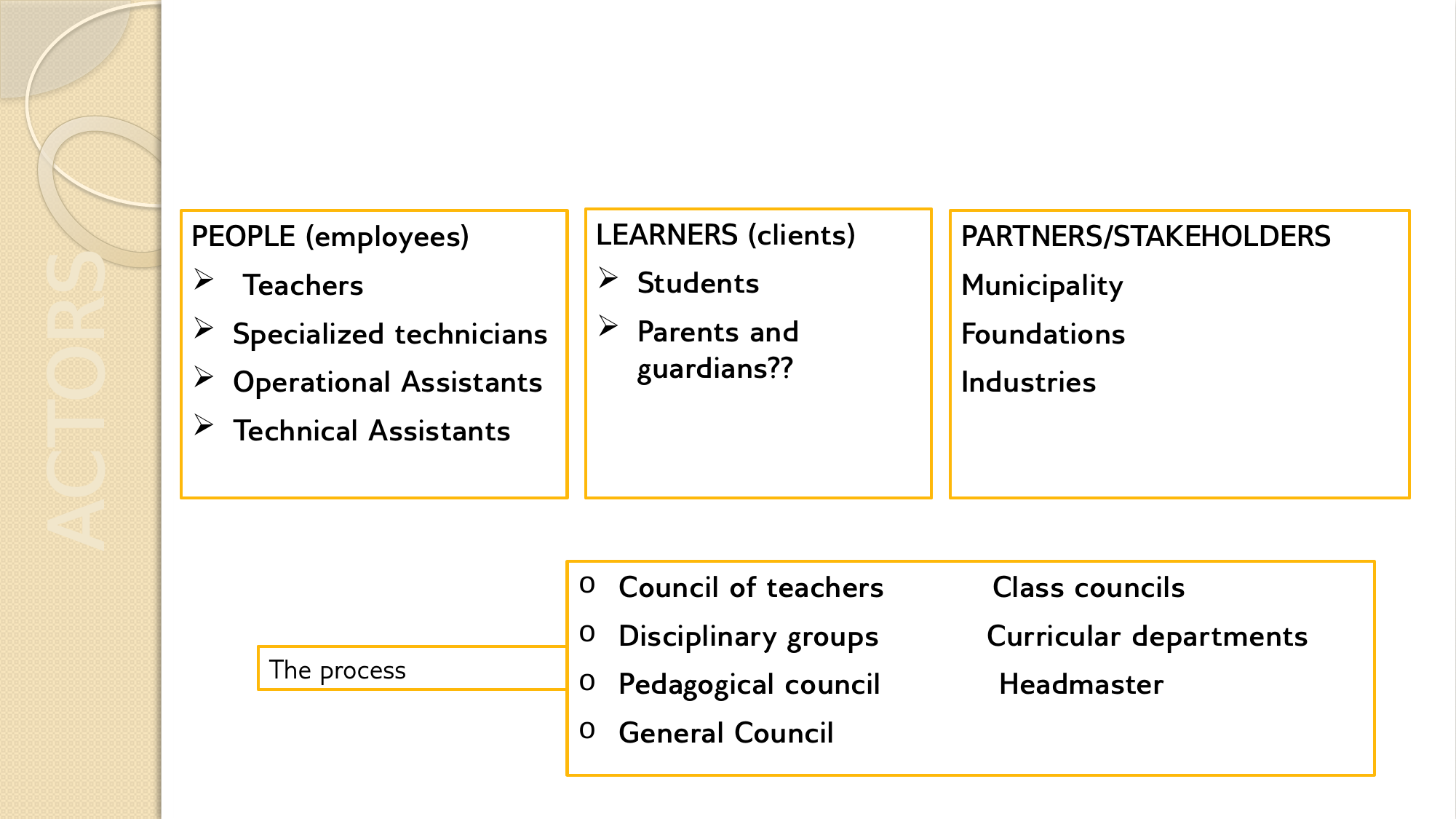

LEARNERS (clients)
Students
Parents and guardians??

PARTNERS/STAKEHOLDERS
Municipality
Foundations
Industries
PEOPLE (employees)
 Teachers
Specialized technicians
Operational Assistants
Technical Assistants

ACTORS
Council of teachers           Class councils
Disciplinary groups           Curricular departments
Pedagogical council            Headmaster
General Council

The process